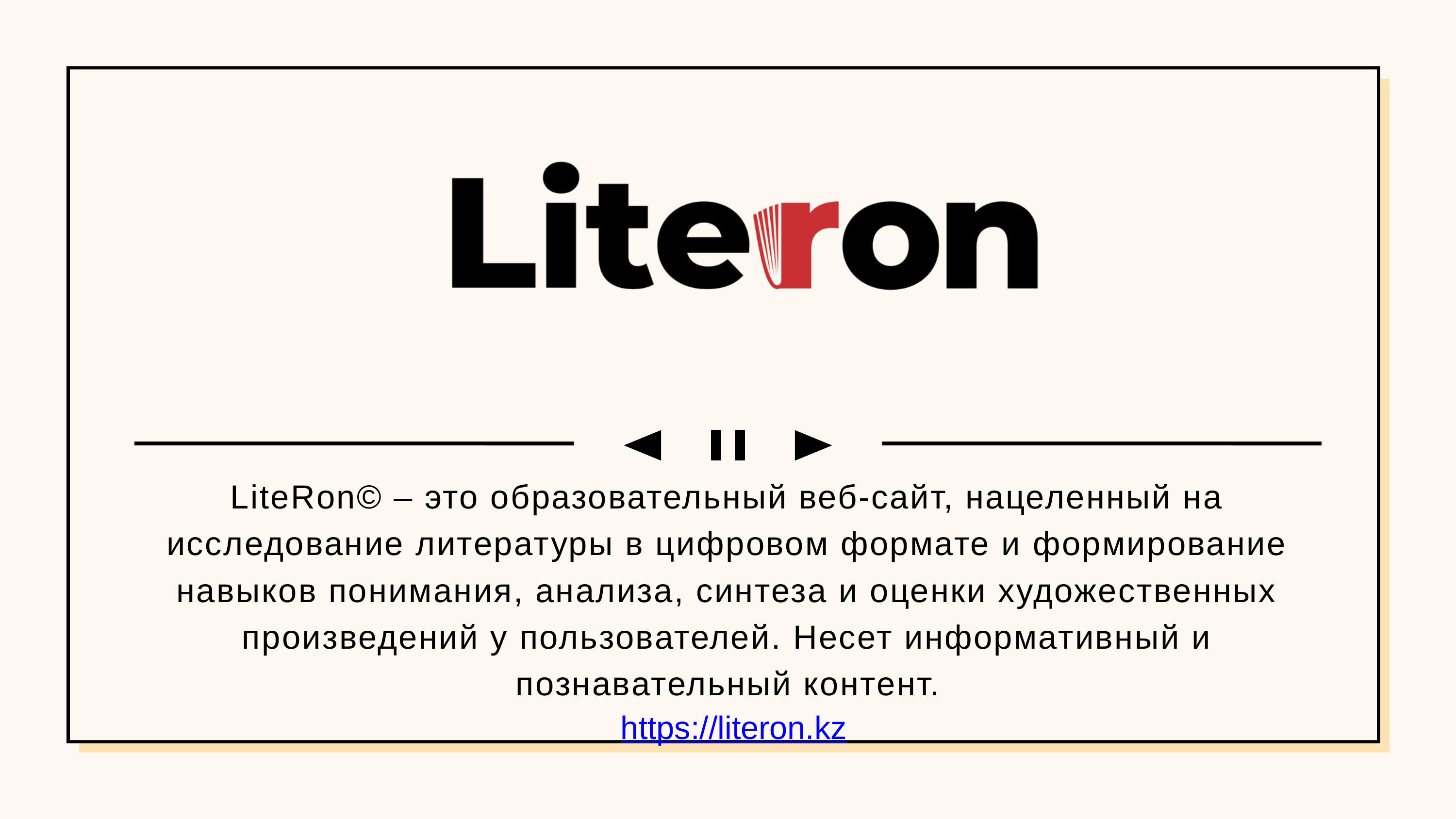

LiteRon© – это образовательный веб-сайт, нацеленный на исследование литературы в цифровом формате и формирование навыков понимания, анализа, синтеза и оценки художественных произведений у пользователей. Несет информативный и познавательный контент.
https://literon.kz